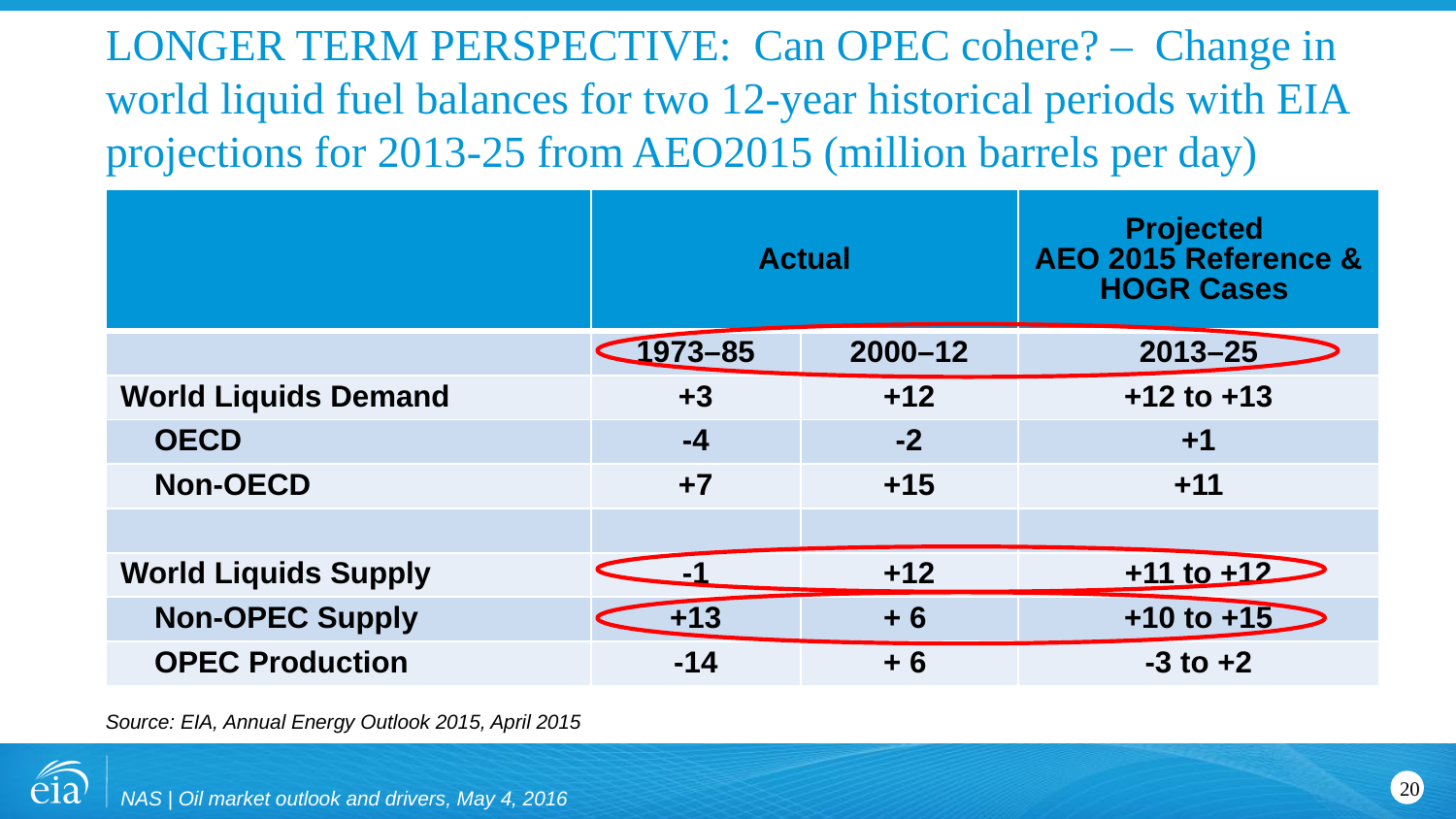

# LONGER TERM PERSPECTIVE:  Can OPEC cohere? –  Change in world liquid fuel balances for two 12-year historical periods with EIA projections for 2013-25 from AEO2015 (million barrels per day)
|  | Actual |  | Projected AEO 2015 Reference & HOGR Cases |
| --- | --- | --- | --- |
|  | 1973–85 | 2000–12 | 2013–25 |
| World Liquids Demand | +3 | +12 | +12 to +13 |
| OECD | -4 | -2 | +1 |
| Non-OECD | +7 | +15 | +11 |
|  |  |  |  |
| World Liquids Supply | -1 | +12 | +11 to +12 |
| Non-OPEC Supply | +13 | + 6 | +10 to +15 |
| OPEC Production | -14 | + 6 | -3 to +2 |

Source: EIA, Annual Energy Outlook 2015, April 2015
NAS | Oil market outlook and drivers, May 4, 2016
20